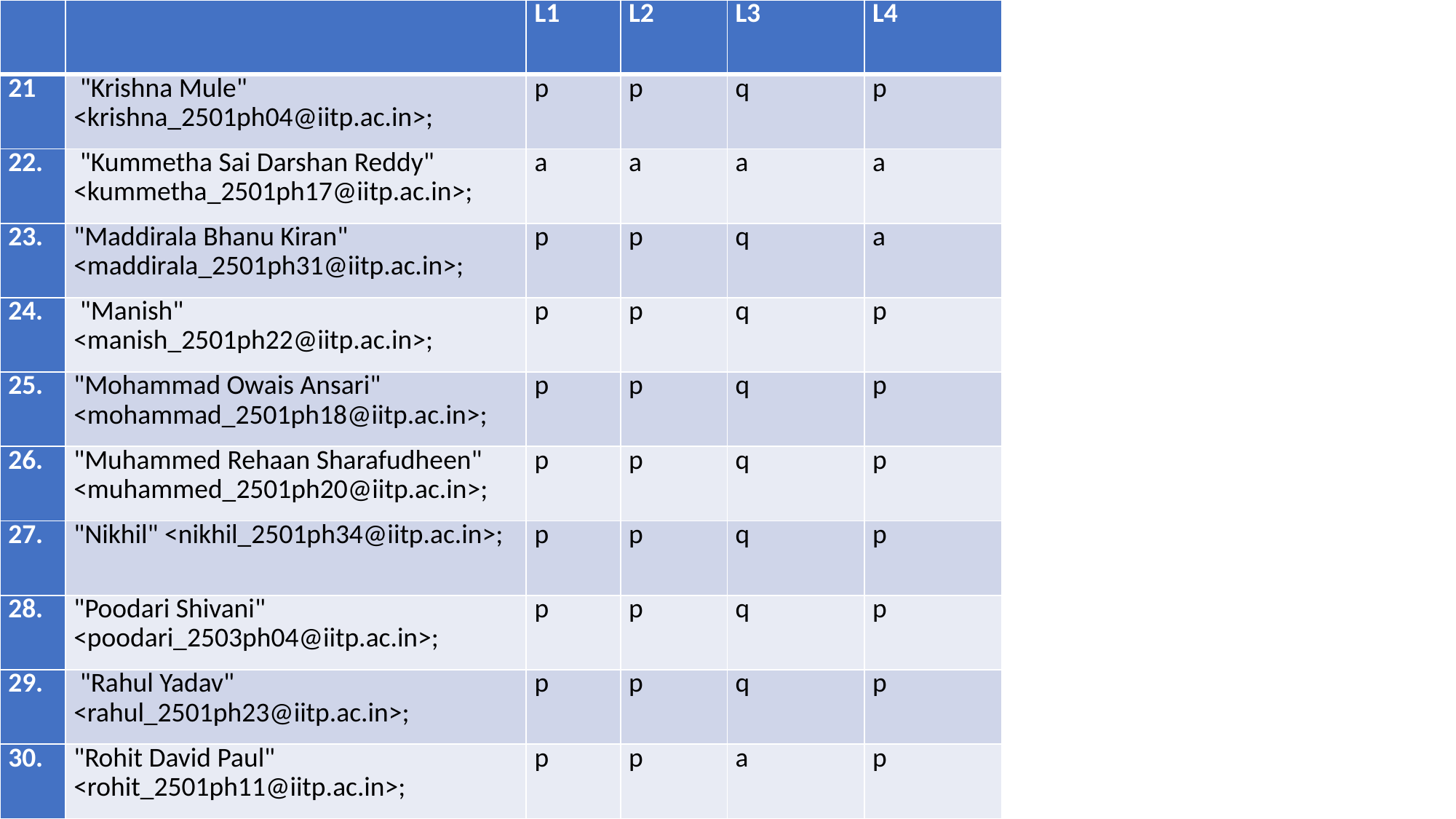

|  |  | L1 | L2 | L3 | L4 |
| --- | --- | --- | --- | --- | --- |
| 21 | "Krishna Mule" <krishna\_2501ph04@iitp.ac.in>; | p | p | q | p |
| 22. | "Kummetha Sai Darshan Reddy" <kummetha\_2501ph17@iitp.ac.in>; | a | a | a | a |
| 23. | "Maddirala Bhanu Kiran" <maddirala\_2501ph31@iitp.ac.in>; | p | p | q | a |
| 24. | "Manish" <manish\_2501ph22@iitp.ac.in>; | p | p | q | p |
| 25. | "Mohammad Owais Ansari" <mohammad\_2501ph18@iitp.ac.in>; | p | p | q | p |
| 26. | "Muhammed Rehaan Sharafudheen" <muhammed\_2501ph20@iitp.ac.in>; | p | p | q | p |
| 27. | "Nikhil" <nikhil\_2501ph34@iitp.ac.in>; | p | p | q | p |
| 28. | "Poodari Shivani" <poodari\_2503ph04@iitp.ac.in>; | p | p | q | p |
| 29. | "Rahul Yadav" <rahul\_2501ph23@iitp.ac.in>; | p | p | q | p |
| 30. | "Rohit David Paul" <rohit\_2501ph11@iitp.ac.in>; | p | p | a | p |